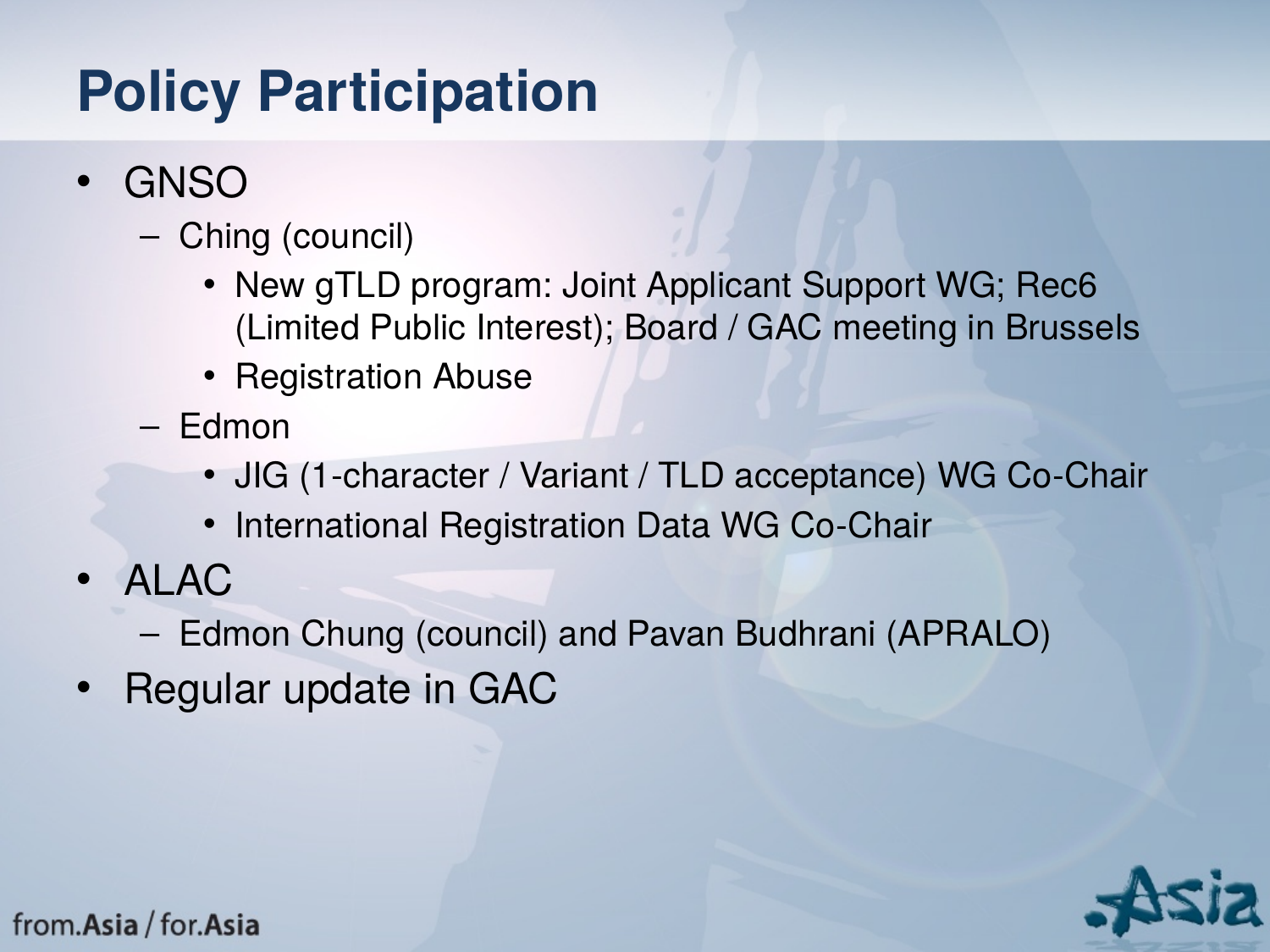

Policy Participation
GNSO
Ching (council)
New gTLD program: Joint Applicant Support WG; Rec6 (Limited Public Interest); Board / GAC meeting in Brussels
Registration Abuse
Edmon
JIG (1-character / Variant / TLD acceptance) WG Co-Chair
International Registration Data WG Co-Chair
ALAC
Edmon Chung (council) and Pavan Budhrani (APRALO)
Regular update in GAC